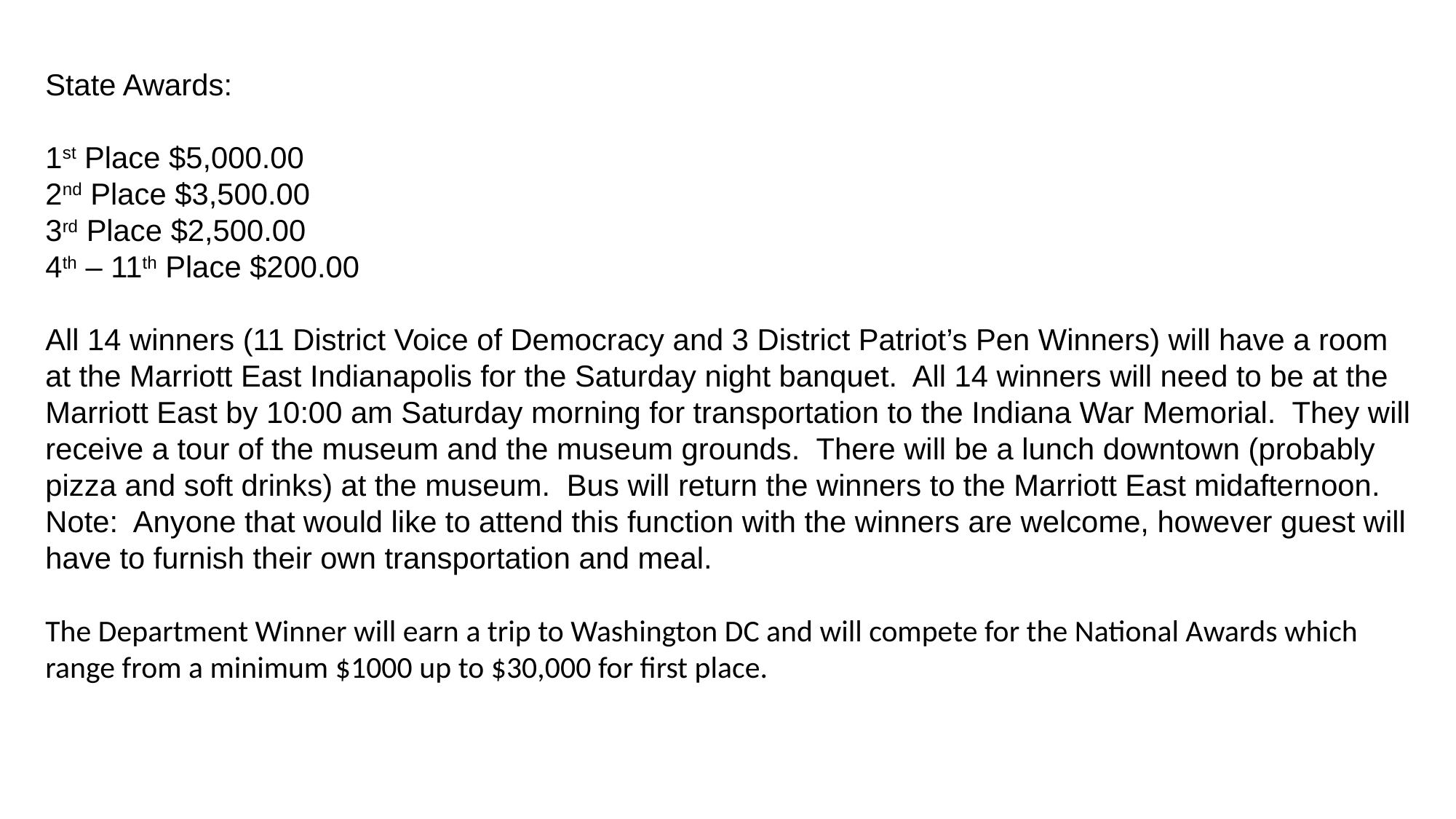

State Awards:

1st Place $5,000.00
2nd Place $3,500.00
3rd Place $2,500.00
4th – 11th Place $200.00

All 14 winners (11 District Voice of Democracy and 3 District Patriot’s Pen Winners) will have a room at the Marriott East Indianapolis for the Saturday night banquet.  All 14 winners will need to be at the Marriott East by 10:00 am Saturday morning for transportation to the Indiana War Memorial.  They will receive a tour of the museum and the museum grounds.  There will be a lunch downtown (probably pizza and soft drinks) at the museum.  Bus will return the winners to the Marriott East midafternoon.  Note:  Anyone that would like to attend this function with the winners are welcome, however guest will have to furnish their own transportation and meal.

The Department Winner will earn a trip to Washington DC and will compete for the National Awards which range from a minimum $1000 up to $30,000 for first place.